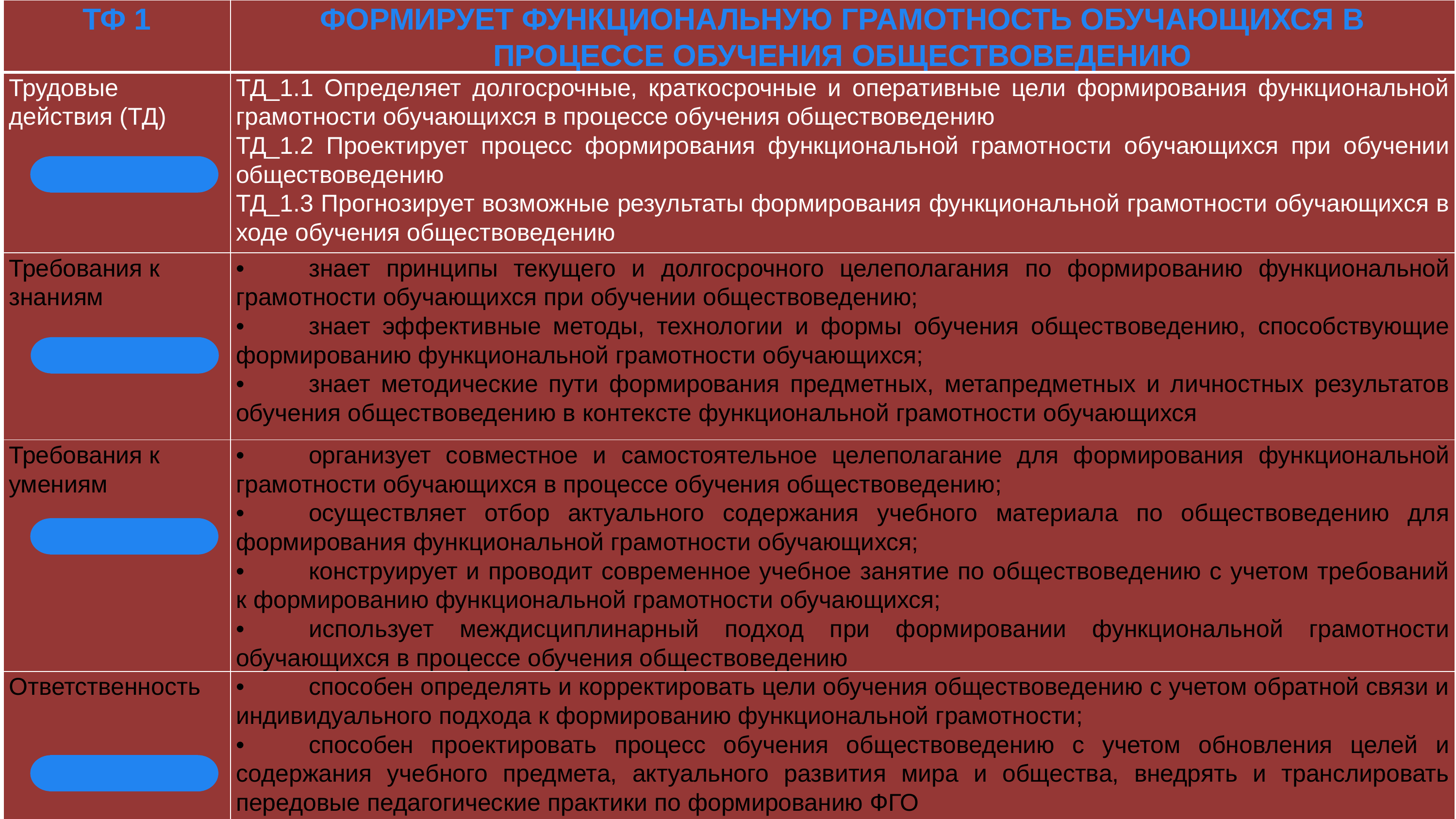

| ТФ 1 | ФОРМИРУЕТ ФУНКЦИОНАЛЬНУЮ ГРАМОТНОСТЬ ОБУЧАЮЩИХСЯ В ПРОЦЕССЕ ОБУЧЕНИЯ ОБЩЕСТВОВЕДЕНИЮ |
| --- | --- |
| Трудовые действия (ТД) | ТД\_1.1 Определяет долгосрочные, краткосрочные и оперативные цели формирования функциональной грамотности обучающихся в процессе обучения обществоведению ТД\_1.2 Проектирует процесс формирования функциональной грамотности обучающихся при обучении обществоведению ТД\_1.3 Прогнозирует возможные результаты формирования функциональной грамотности обучающихся в ходе обучения обществоведению |
| Требования к знаниям | • знает принципы текущего и долгосрочного целеполагания по формированию функциональной грамотности обучающихся при обучении обществоведению; • знает эффективные методы, технологии и формы обучения обществоведению, способствующие формированию функциональной грамотности обучающихся; • знает методические пути формирования предметных, метапредметных и личностных результатов обучения обществоведению в контексте функциональной грамотности обучающихся |
| Требования к умениям | • организует совместное и самостоятельное целеполагание для формирования функциональной грамотности обучающихся в процессе обучения обществоведению; • осуществляет отбор актуального содержания учебного материала по обществоведению для формирования функциональной грамотности обучающихся; • конструирует и проводит современное учебное занятие по обществоведению с учетом требований к формированию функциональной грамотности обучающихся; • использует междисциплинарный подход при формировании функциональной грамотности обучающихся в процессе обучения обществоведению |
| Ответственность | • способен определять и корректировать цели обучения обществоведению с учетом обратной связи и индивидуального подхода к формированию функциональной грамотности; • способен проектировать процесс обучения обществоведению с учетом обновления целей и содержания учебного предмета, актуального развития мира и общества, внедрять и транслировать передовые педагогические практики по формированию ФГО |